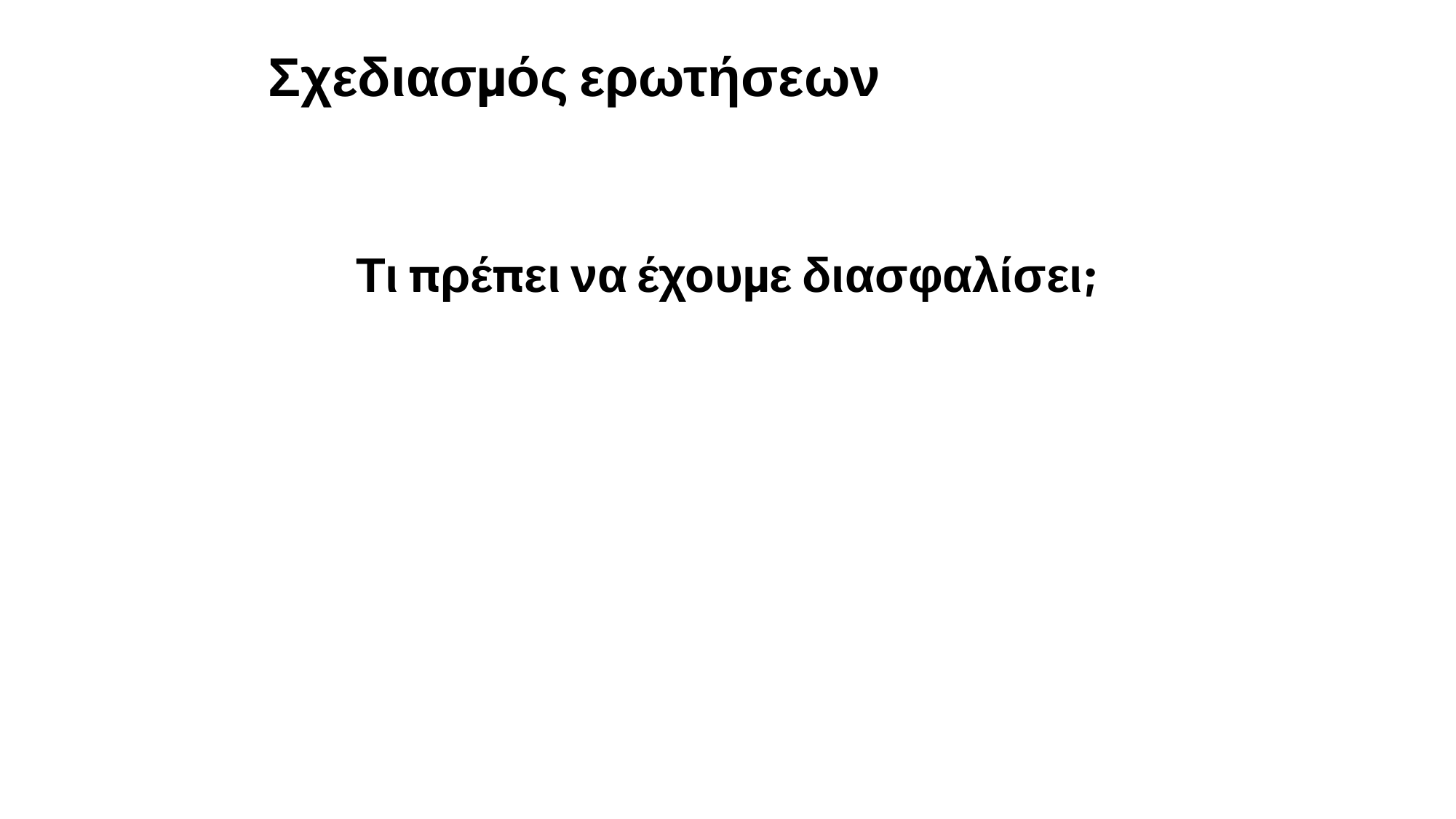

# Σχεδιασμός ερωτήσεων

Τι πρέπει να έχουμε διασφαλίσει;